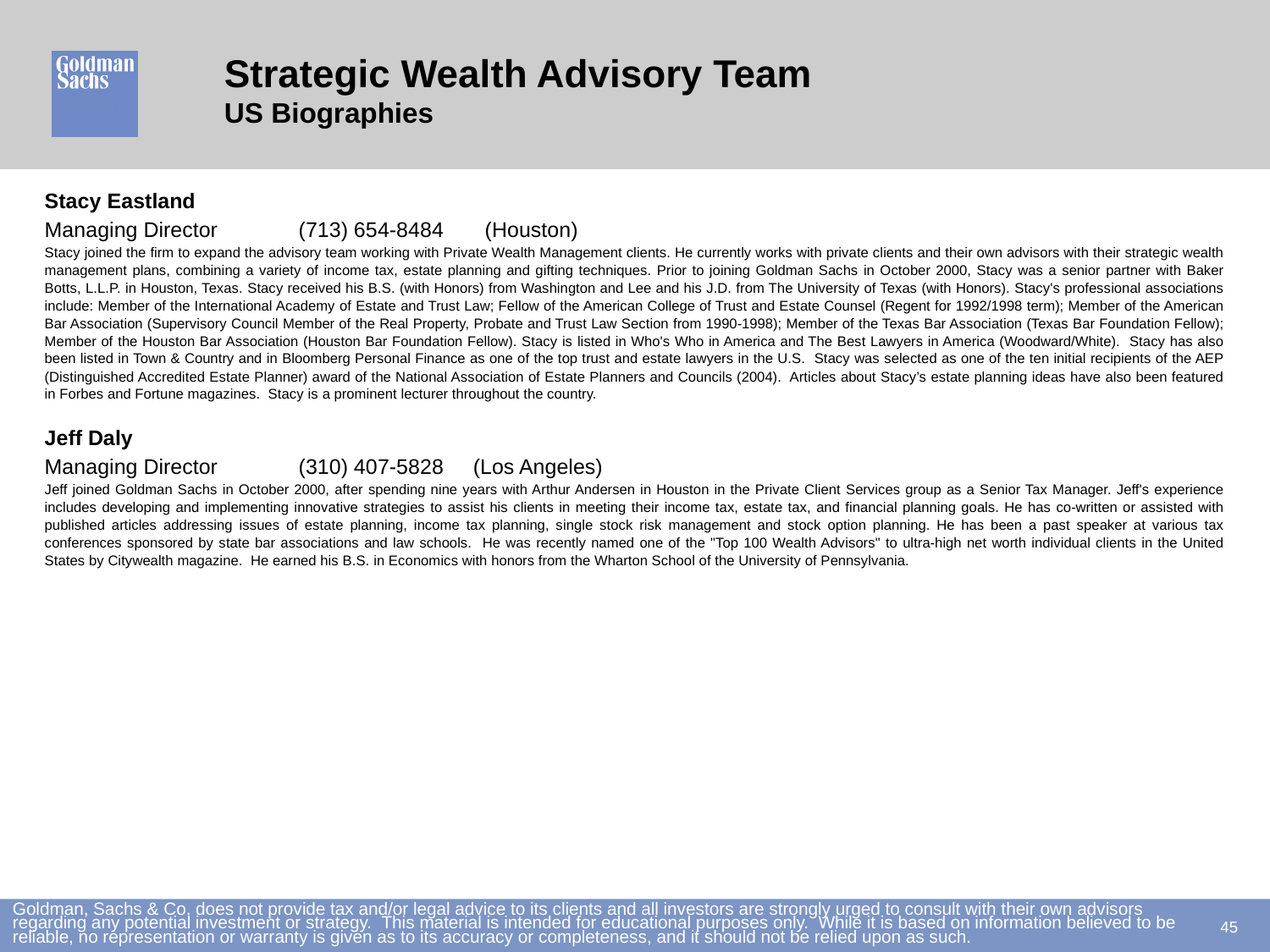

# Strategic Wealth Advisory Team US Biographies
Stacy Eastland
Managing Director     	(713) 654-8484       (Houston)
Stacy joined the firm to expand the advisory team working with Private Wealth Management clients. He currently works with private clients and their own advisors with their strategic wealth management plans, combining a variety of income tax, estate planning and gifting techniques. Prior to joining Goldman Sachs in October 2000, Stacy was a senior partner with Baker Botts, L.L.P. in Houston, Texas. Stacy received his B.S. (with Honors) from Washington and Lee and his J.D. from The University of Texas (with Honors). Stacy's professional associations include: Member of the International Academy of Estate and Trust Law; Fellow of the American College of Trust and Estate Counsel (Regent for 1992/1998 term); Member of the American Bar Association (Supervisory Council Member of the Real Property, Probate and Trust Law Section from 1990-1998); Member of the Texas Bar Association (Texas Bar Foundation Fellow); Member of the Houston Bar Association (Houston Bar Foundation Fellow). Stacy is listed in Who's Who in America and The Best Lawyers in America (Woodward/White).  Stacy has also been listed in Town & Country and in Bloomberg Personal Finance as one of the top trust and estate lawyers in the U.S.  Stacy was selected as one of the ten initial recipients of the AEP (Distinguished Accredited Estate Planner) award of the National Association of Estate Planners and Councils (2004).  Articles about Stacy’s estate planning ideas have also been featured in Forbes and Fortune magazines.  Stacy is a prominent lecturer throughout the country.

Jeff Daly
Managing Director     	(310) 407-5828     (Los Angeles)
Jeff joined Goldman Sachs in October 2000, after spending nine years with Arthur Andersen in Houston in the Private Client Services group as a Senior Tax Manager. Jeff's experience includes developing and implementing innovative strategies to assist his clients in meeting their income tax, estate tax, and financial planning goals. He has co-written or assisted with published articles addressing issues of estate planning, income tax planning, single stock risk management and stock option planning. He has been a past speaker at various tax conferences sponsored by state bar associations and law schools.  He was recently named one of the "Top 100 Wealth Advisors" to ultra-high net worth individual clients in the United States by Citywealth magazine.  He earned his B.S. in Economics with honors from the Wharton School of the University of Pennsylvania.

45